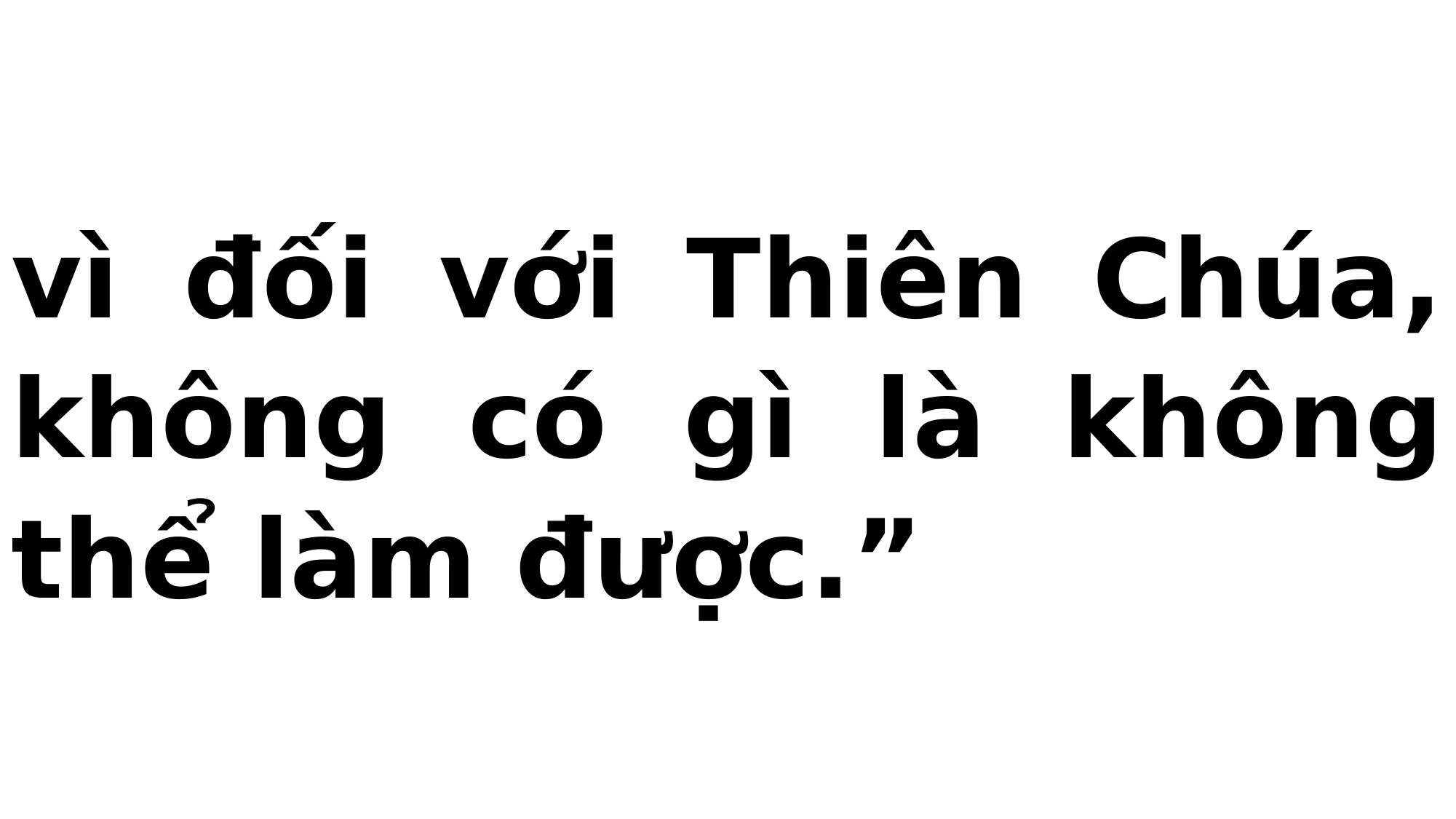

# vì đối với Thiên Chúa, không có gì là không thể làm được.”